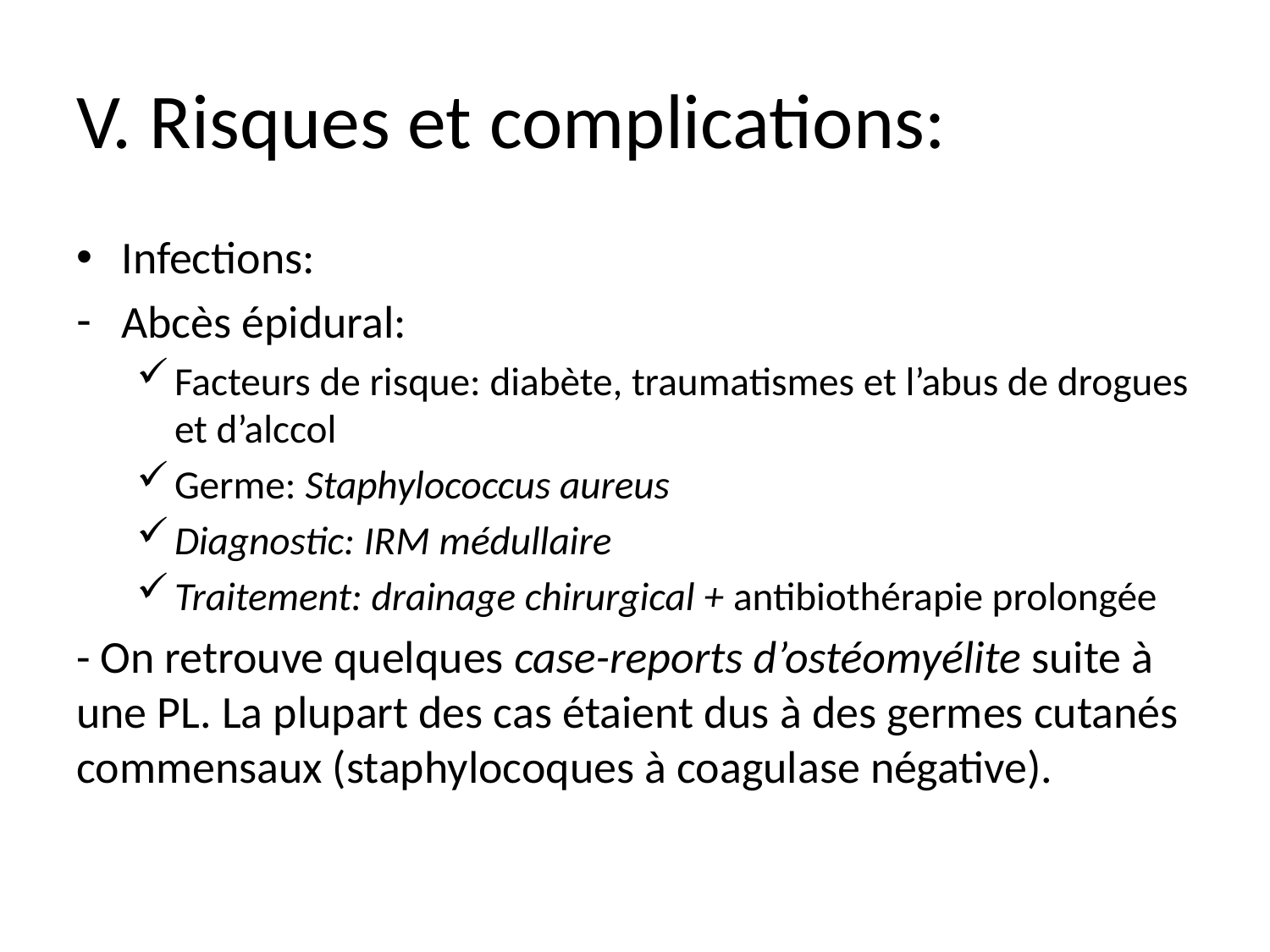

# V. Risques et complications:
Infections:
Abcès épidural:
Facteurs de risque: diabète, traumatismes et l’abus de drogues et d’alccol
Germe: Staphylococcus aureus
Diagnostic: IRM médullaire
Traitement: drainage chirurgical + antibiothérapie prolongée
- On retrouve quelques case-reports d’ostéomyélite suite à une PL. La plupart des cas étaient dus à des germes cutanés commensaux (staphylocoques à coagulase négative).